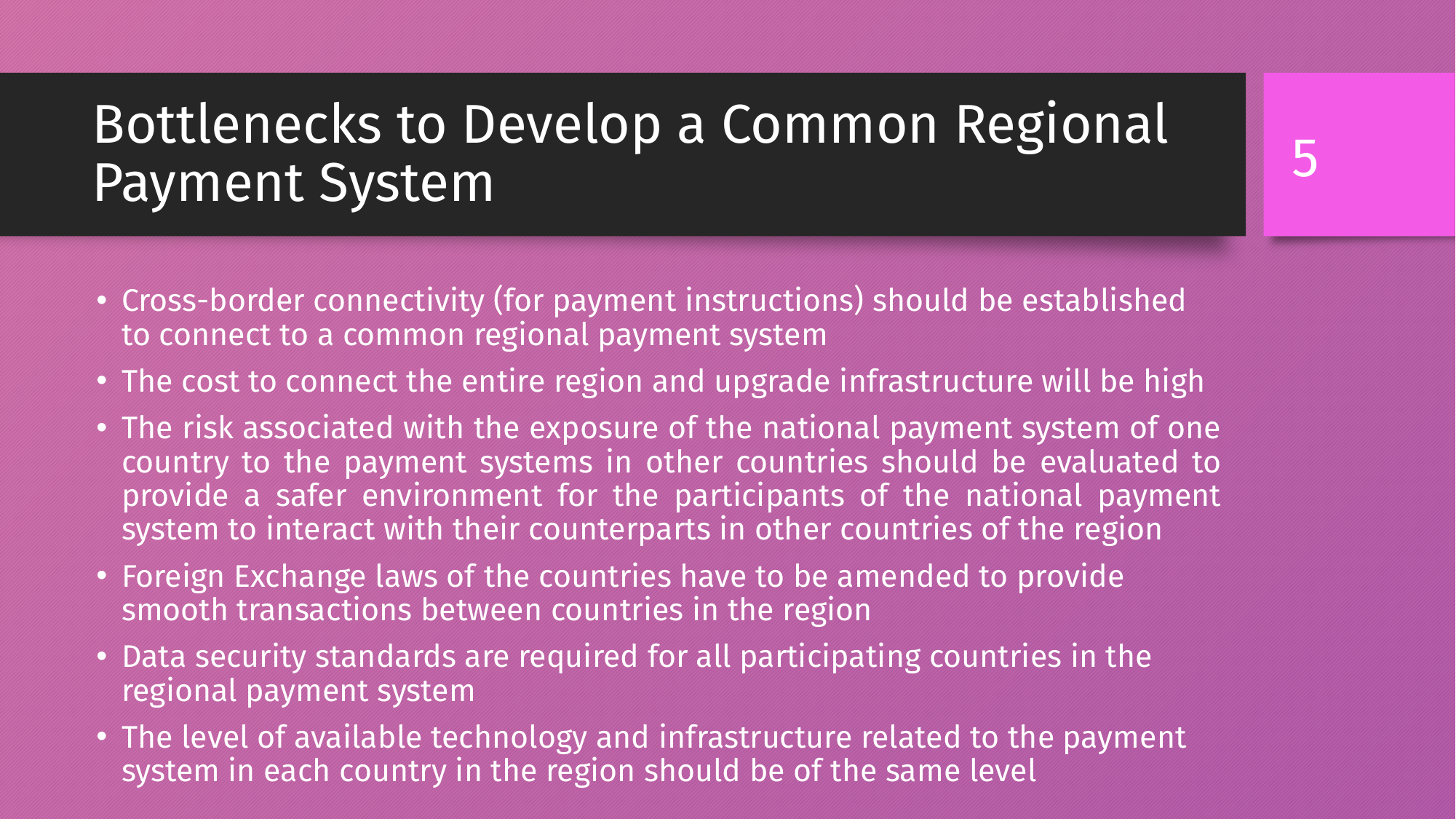

5
# Bottlenecks to Develop a Common Regional Payment System
Cross-border connectivity (for payment instructions) should be established to connect to a common regional payment system
The cost to connect the entire region and upgrade infrastructure will be high
The risk associated with the exposure of the national payment system of one country to the payment systems in other countries should be evaluated to provide a safer environment for the participants of the national payment system to interact with their counterparts in other countries of the region
Foreign Exchange laws of the countries have to be amended to provide smooth transactions between countries in the region
Data security standards are required for all participating countries in the regional payment system
The level of available technology and infrastructure related to the payment system in each country in the region should be of the same level